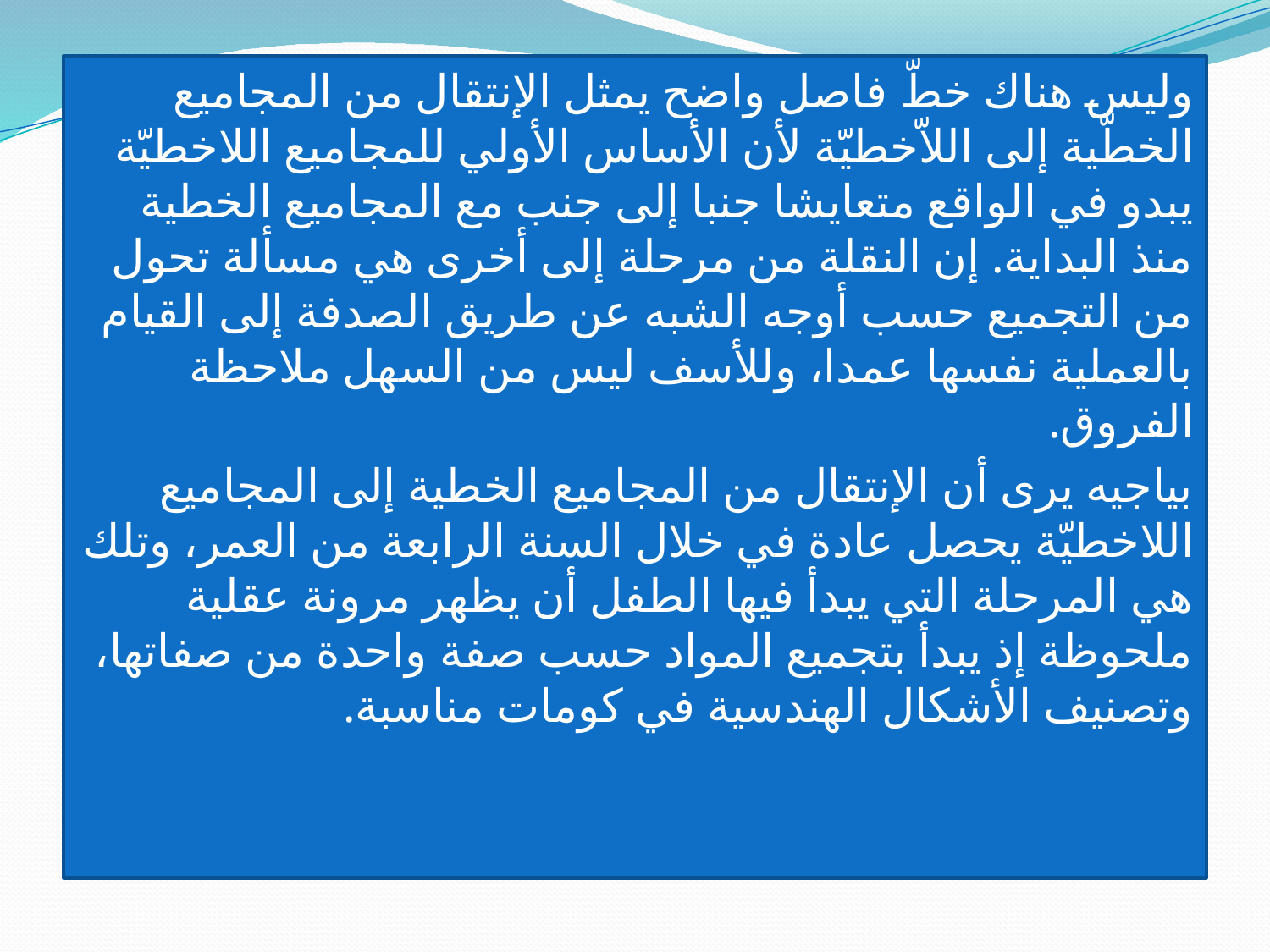

وليس هناك خطّ فاصل واضح يمثل الإنتقال من المجاميع الخطّية إلى اللاّخطيّة لأن الأساس الأولي للمجاميع اللاخطيّة يبدو في الواقع متعايشا جنبا إلى جنب مع المجاميع الخطية منذ البداية. إن النقلة من مرحلة إلى أخرى هي مسألة تحول من التجميع حسب أوجه الشبه عن طريق الصدفة إلى القيام بالعملية نفسها عمدا، وللأسف ليس من السهل ملاحظة الفروق.
بياجيه يرى أن الإنتقال من المجاميع الخطية إلى المجاميع اللاخطيّة يحصل عادة في خلال السنة الرابعة من العمر، وتلك هي المرحلة التي يبدأ فيها الطفل أن يظهر مرونة عقلية ملحوظة إذ يبدأ بتجميع المواد حسب صفة واحدة من صفاتها، وتصنيف الأشكال الهندسية في كومات مناسبة.